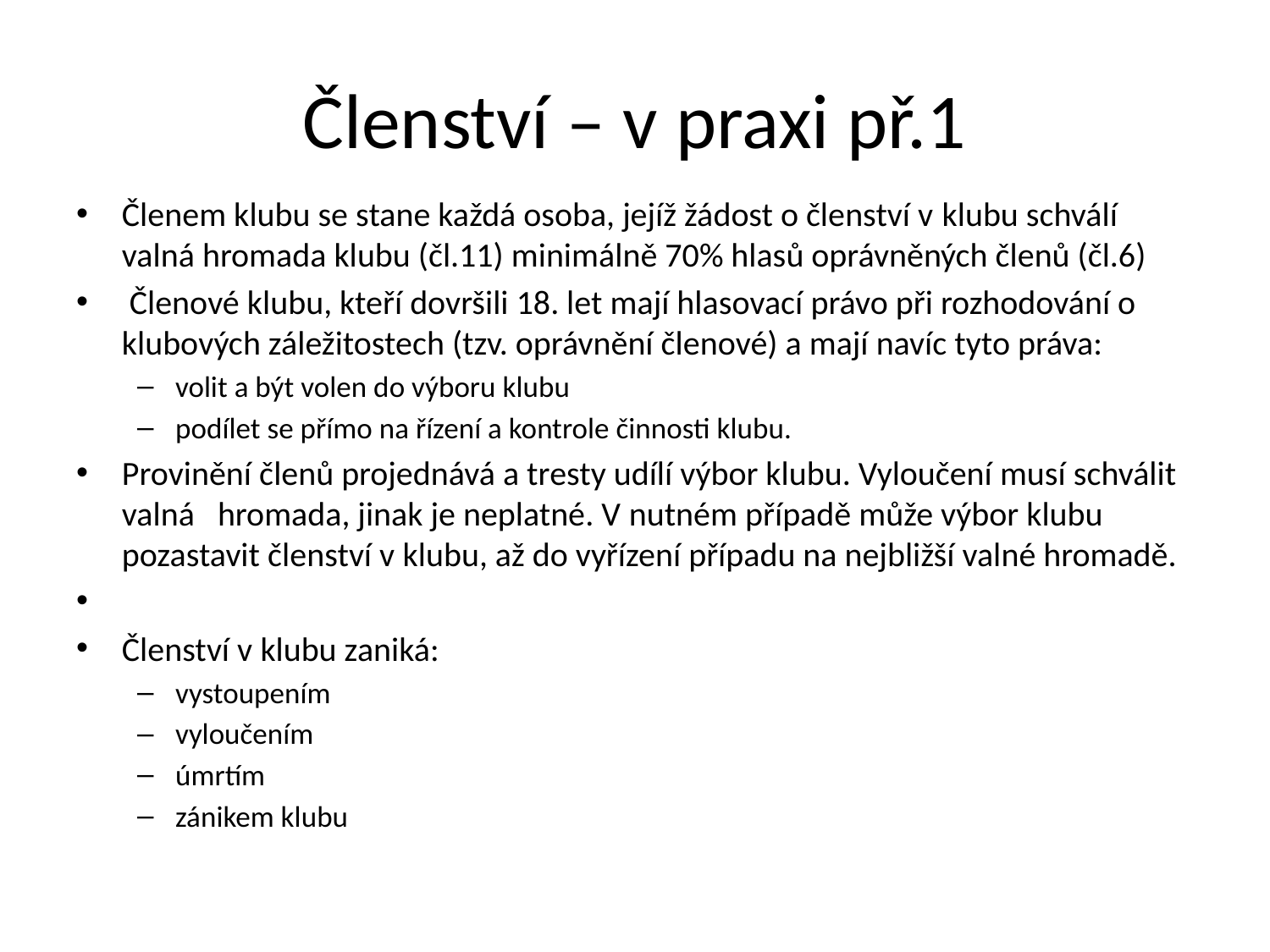

# Členství – v praxi př.1
Členem klubu se stane každá osoba, jejíž žádost o členství v klubu schválí valná hromada klubu (čl.11) minimálně 70% hlasů oprávněných členů (čl.6)
 Členové klubu, kteří dovršili 18. let mají hlasovací právo při rozhodování o klubových záležitostech (tzv. oprávnění členové) a mají navíc tyto práva:
volit a být volen do výboru klubu
podílet se přímo na řízení a kontrole činnosti klubu.
Provinění členů projednává a tresty udílí výbor klubu. Vyloučení musí schválit valná   hromada, jinak je neplatné. V nutném případě může výbor klubu pozastavit členství v klubu, až do vyřízení případu na nejbližší valné hromadě.

Členství v klubu zaniká:
vystoupením
vyloučením
úmrtím
zánikem klubu